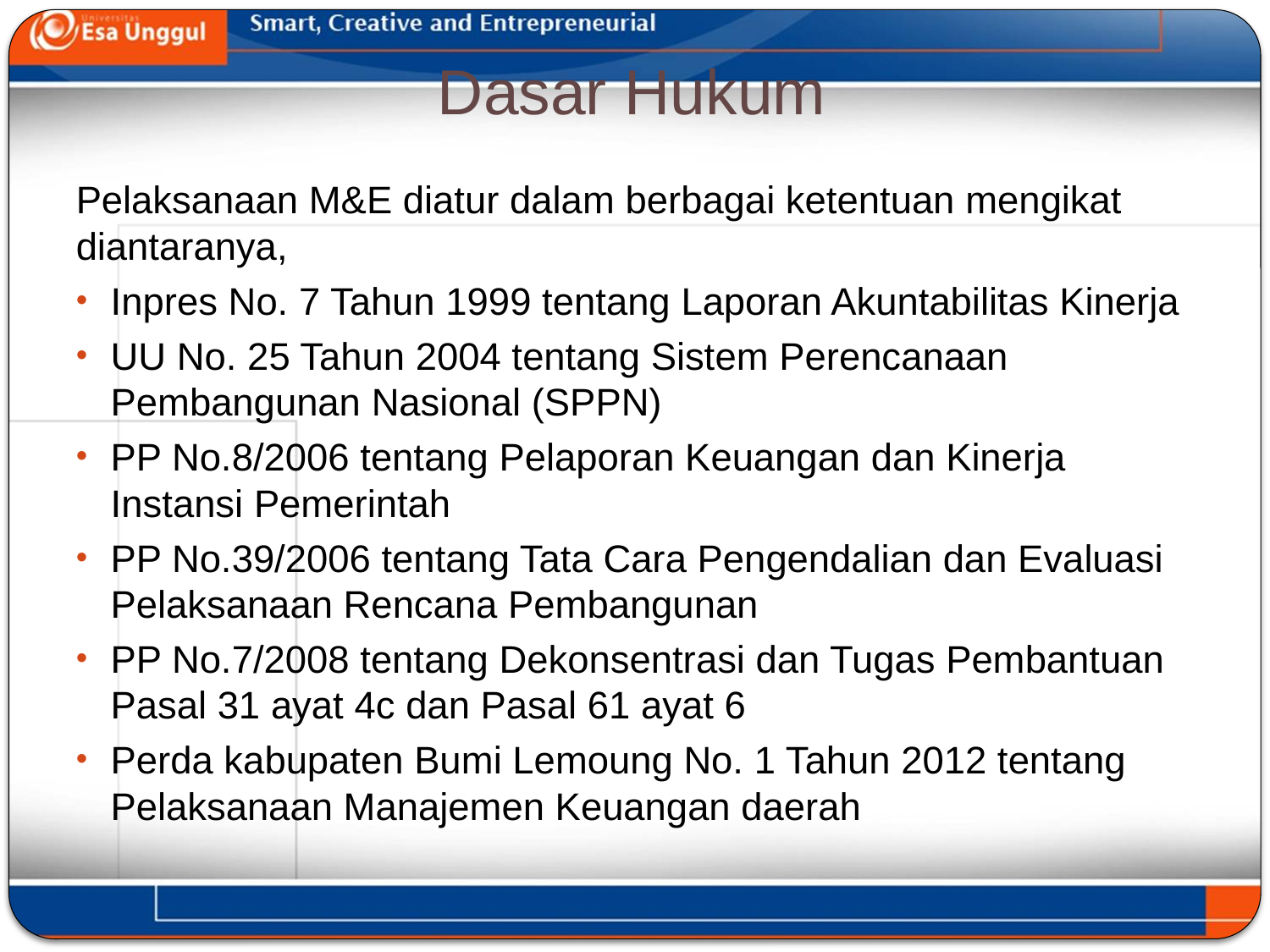

# Dasar Hukum
Pelaksanaan M&E diatur dalam berbagai ketentuan mengikat diantaranya,
Inpres No. 7 Tahun 1999 tentang Laporan Akuntabilitas Kinerja
UU No. 25 Tahun 2004 tentang Sistem Perencanaan Pembangunan Nasional (SPPN)
PP No.8/2006 tentang Pelaporan Keuangan dan Kinerja Instansi Pemerintah
PP No.39/2006 tentang Tata Cara Pengendalian dan Evaluasi Pelaksanaan Rencana Pembangunan
PP No.7/2008 tentang Dekonsentrasi dan Tugas Pembantuan Pasal 31 ayat 4c dan Pasal 61 ayat 6
Perda kabupaten Bumi Lemoung No. 1 Tahun 2012 tentang Pelaksanaan Manajemen Keuangan daerah